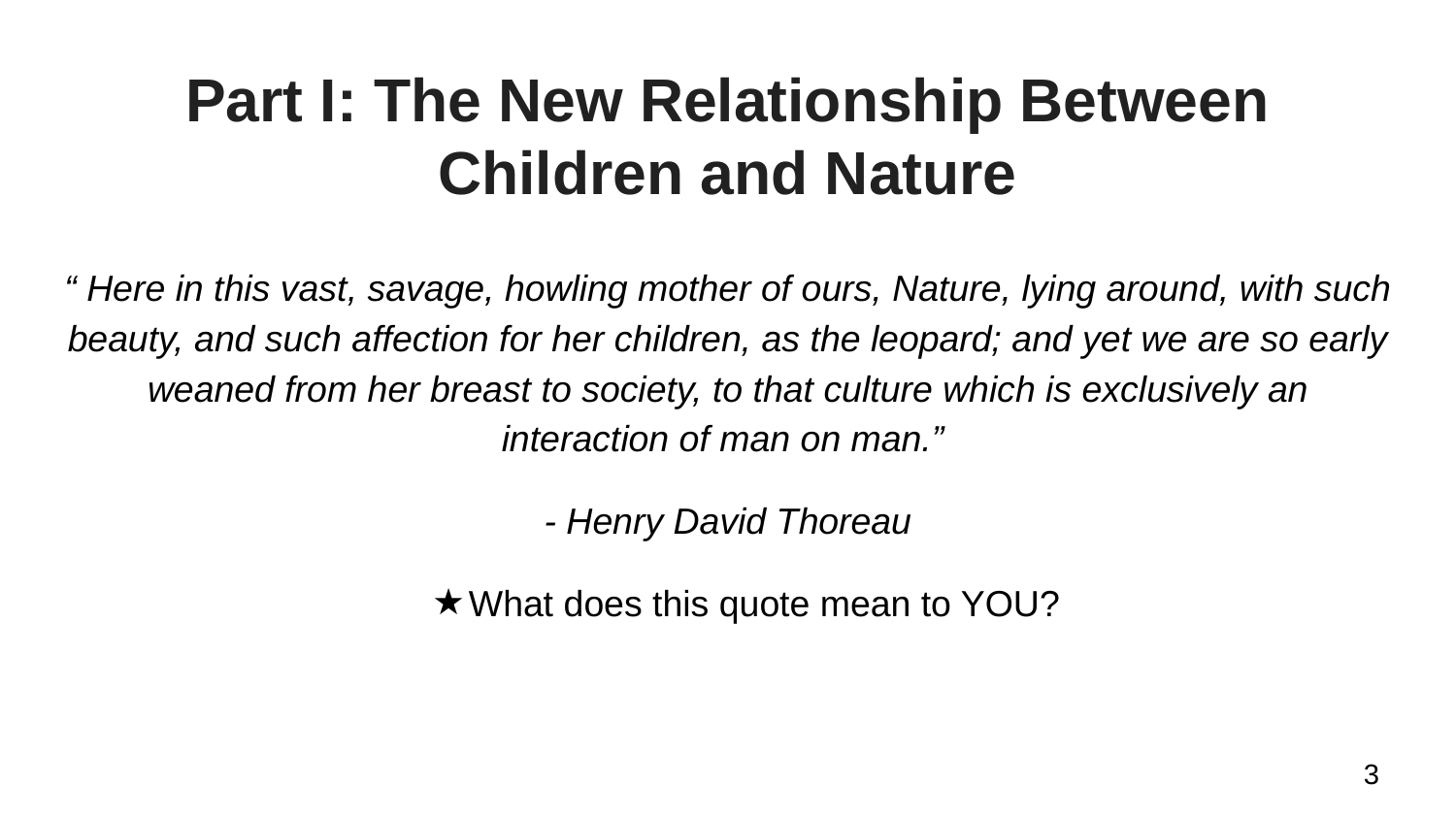

# Part I: The New Relationship Between Children and Nature
“ Here in this vast, savage, howling mother of ours, Nature, lying around, with such beauty, and such affection for her children, as the leopard; and yet we are so early weaned from her breast to society, to that culture which is exclusively an interaction of man on man.”
- Henry David Thoreau
What does this quote mean to YOU?
3